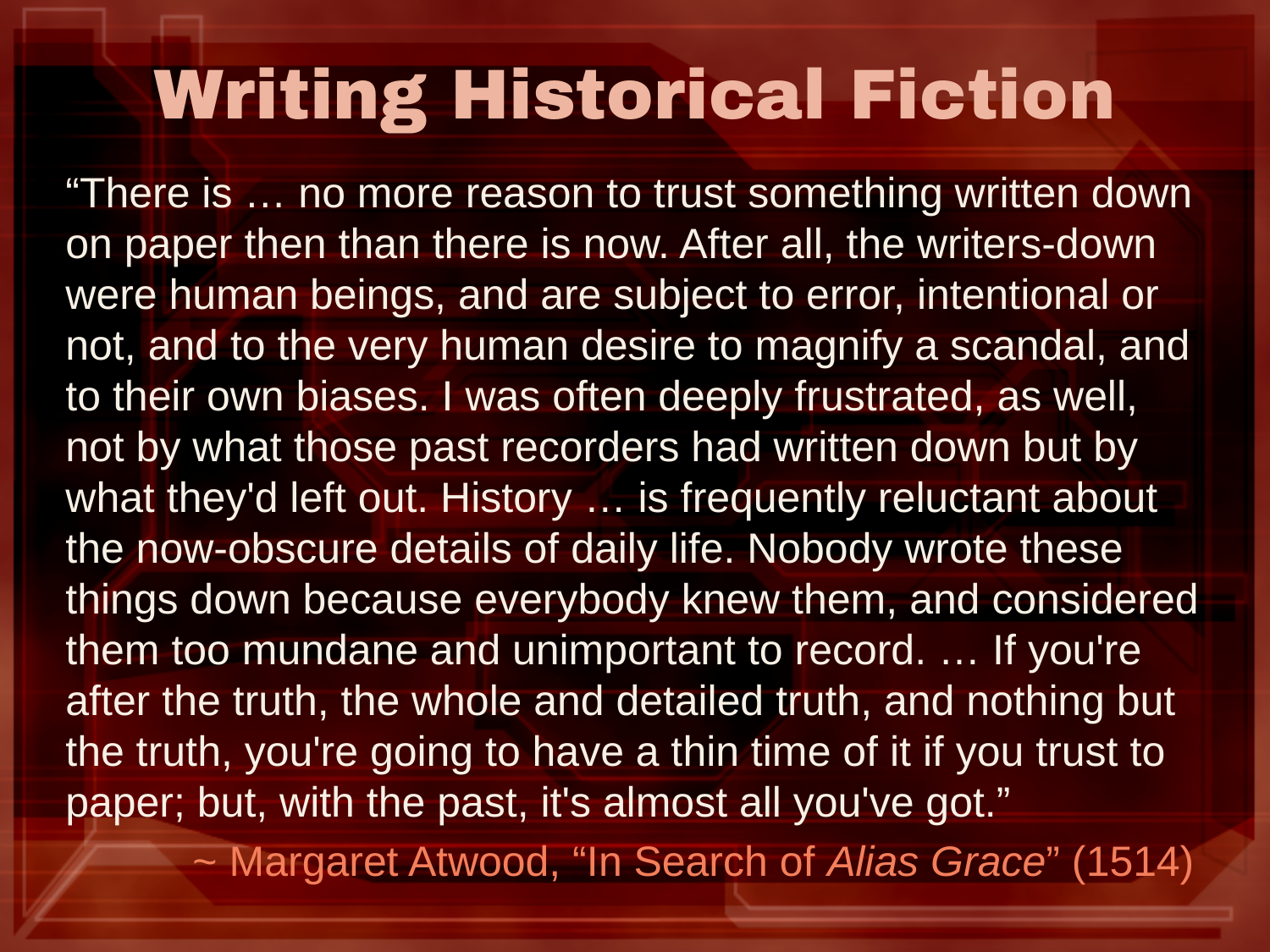

# Writing Historical Fiction
“There is … no more reason to trust something written down on paper then than there is now. After all, the writers-down were human beings, and are subject to error, intentional or not, and to the very human desire to magnify a scandal, and to their own biases. I was often deeply frustrated, as well, not by what those past recorders had written down but by what they'd left out. History … is frequently reluctant about the now-obscure details of daily life. Nobody wrote these things down because everybody knew them, and considered them too mundane and unimportant to record. … If you're after the truth, the whole and detailed truth, and nothing but the truth, you're going to have a thin time of it if you trust to paper; but, with the past, it's almost all you've got.”
	~ Margaret Atwood, “In Search of Alias Grace” (1514)